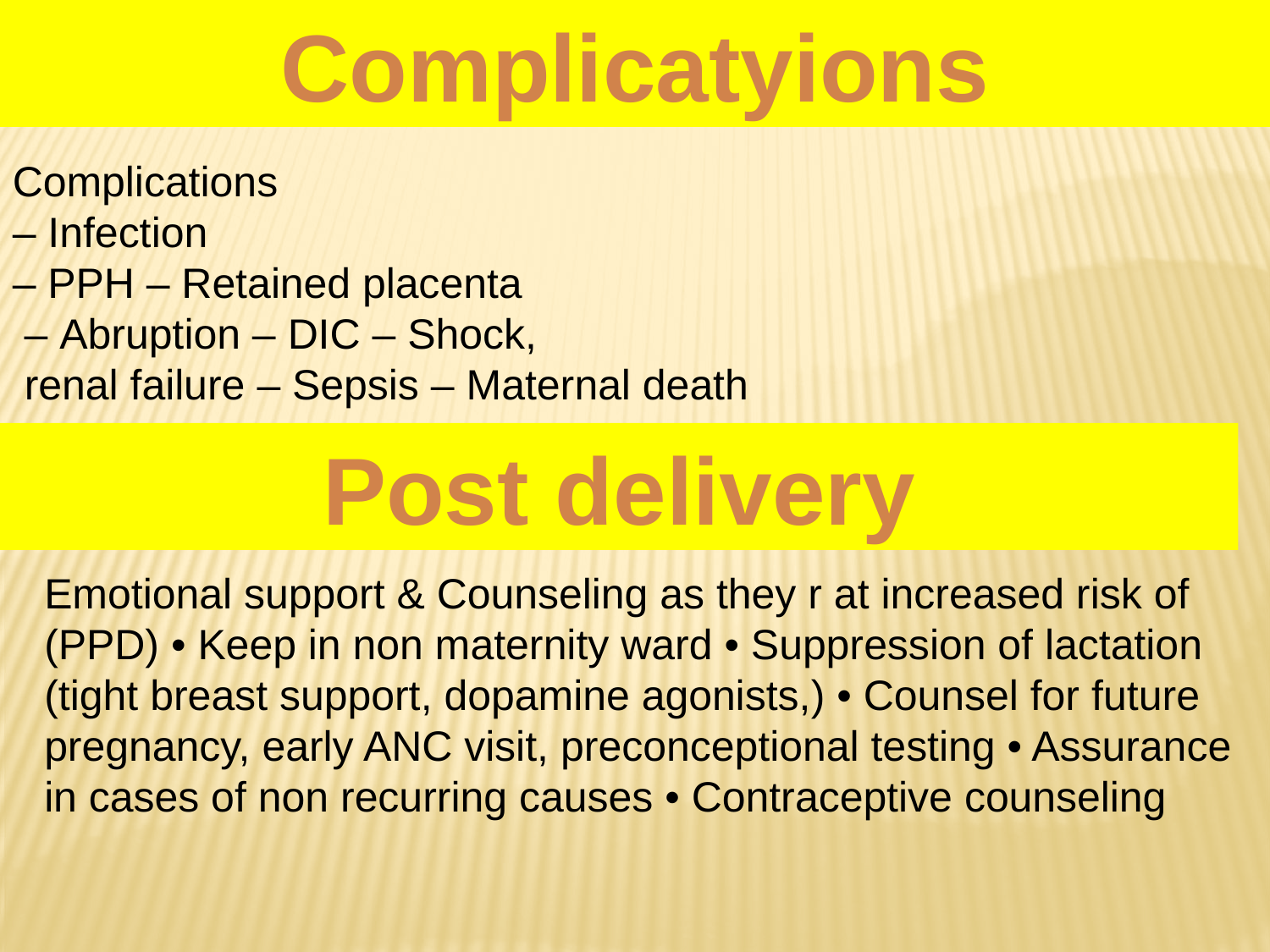

Complicatyions
Complications
– Infection
– PPH – Retained placenta
 – Abruption – DIC – Shock,
 renal failure – Sepsis – Maternal death

Post delivery
Emotional support & Counseling as they r at increased risk of (PPD) • Keep in non maternity ward • Suppression of lactation (tight breast support, dopamine agonists,) • Counsel for future pregnancy, early ANC visit, preconceptional testing • Assurance in cases of non recurring causes • Contraceptive counseling